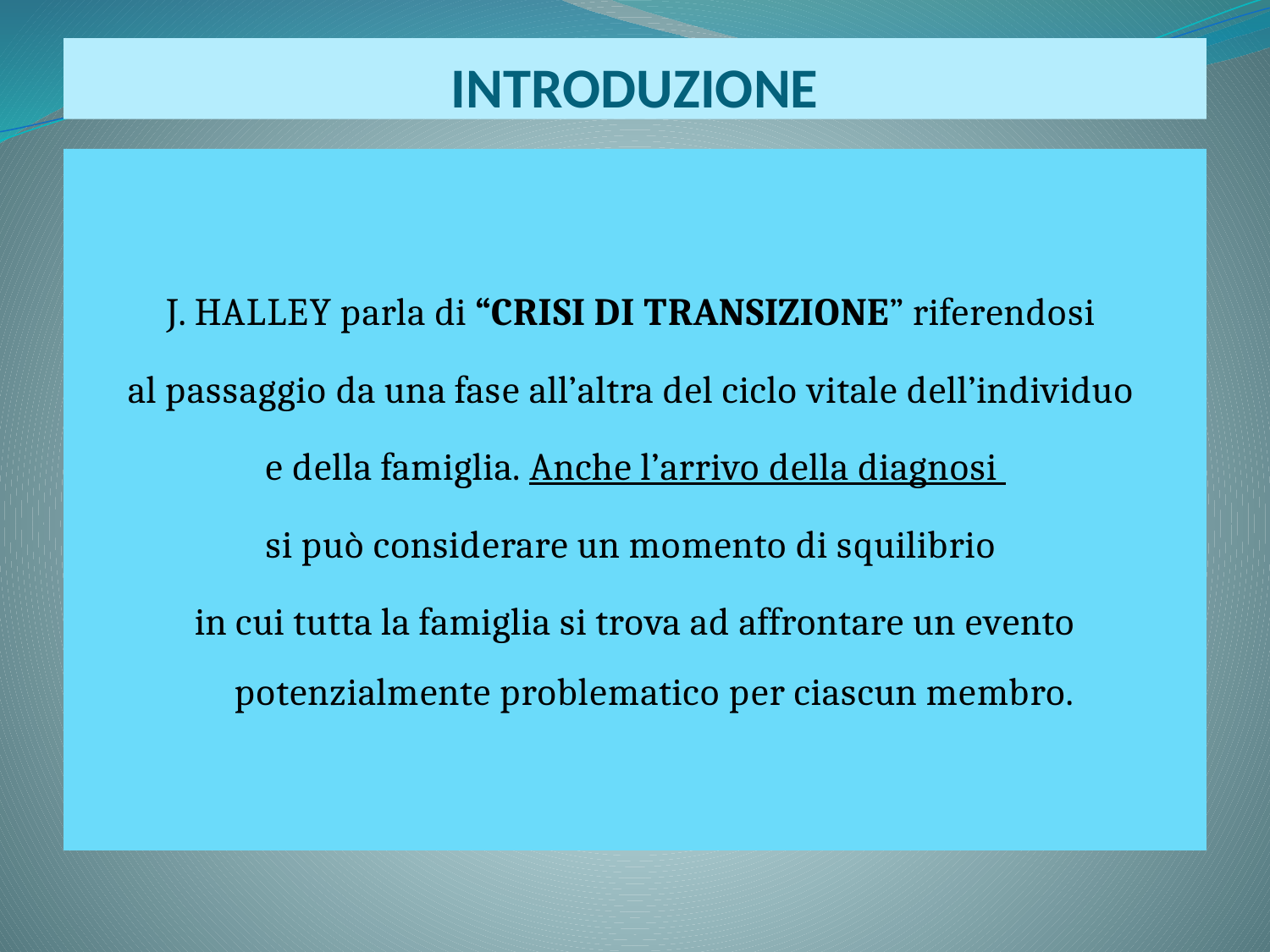

# INTRODUZIONE

J. HALLEY parla di “CRISI DI TRANSIZIONE” riferendosi
al passaggio da una fase all’altra del ciclo vitale dell’individuo
e della famiglia. Anche l’arrivo della diagnosi
si può considerare un momento di squilibrio
in cui tutta la famiglia si trova ad affrontare un evento potenzialmente problematico per ciascun membro.